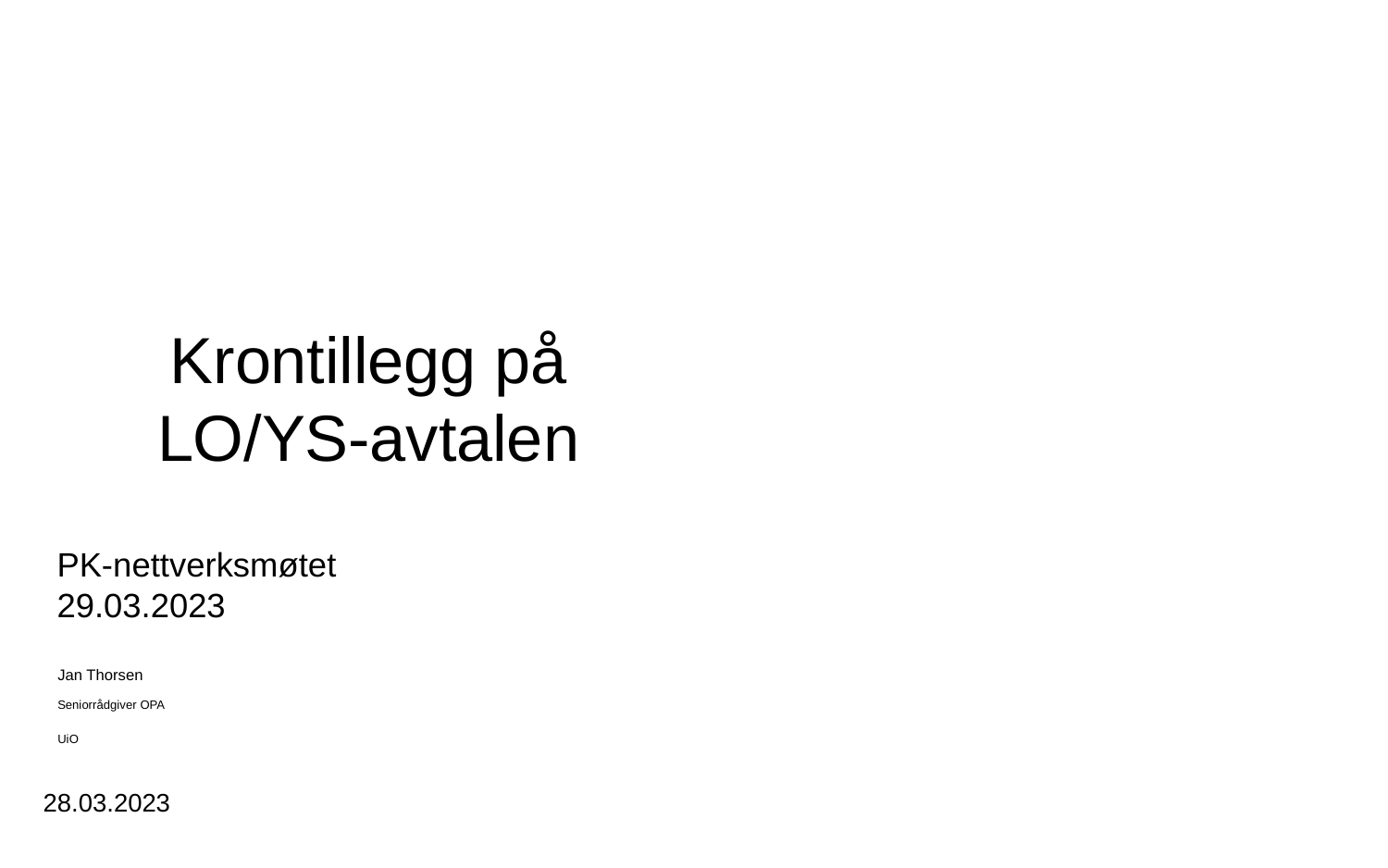

# Krontillegg på LO/YS-avtalen
PK-nettverksmøtet
29.03.2023
Jan Thorsen
Seniorrådgiver OPA

UiO
28.03.2023